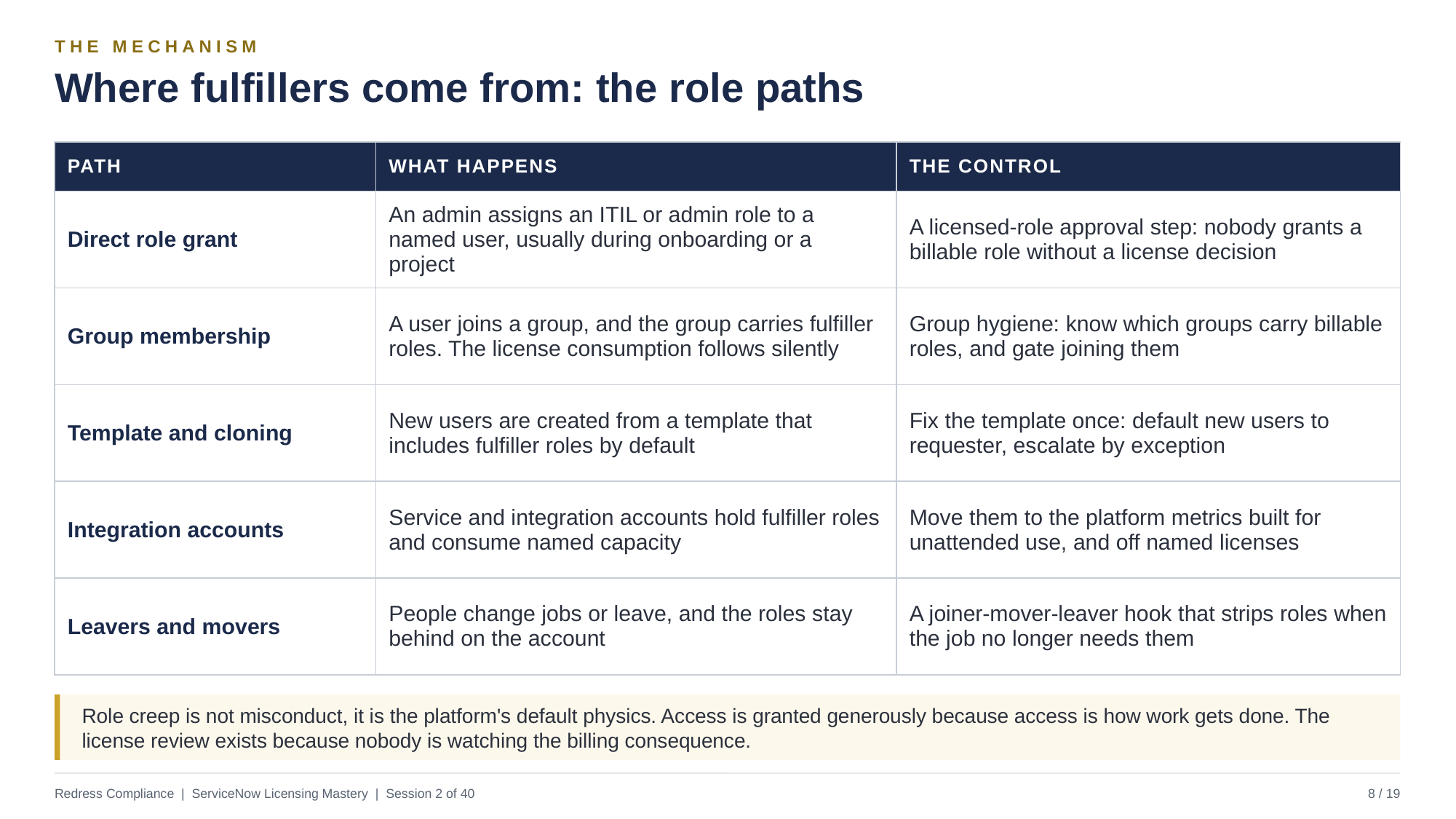

THE MECHANISM
Where fulfillers come from: the role paths
| PATH | WHAT HAPPENS | THE CONTROL |
| --- | --- | --- |
| Direct role grant | An admin assigns an ITIL or admin role to a named user, usually during onboarding or a project | A licensed-role approval step: nobody grants a billable role without a license decision |
| Group membership | A user joins a group, and the group carries fulfiller roles. The license consumption follows silently | Group hygiene: know which groups carry billable roles, and gate joining them |
| Template and cloning | New users are created from a template that includes fulfiller roles by default | Fix the template once: default new users to requester, escalate by exception |
| Integration accounts | Service and integration accounts hold fulfiller roles and consume named capacity | Move them to the platform metrics built for unattended use, and off named licenses |
| Leavers and movers | People change jobs or leave, and the roles stay behind on the account | A joiner-mover-leaver hook that strips roles when the job no longer needs them |

Role creep is not misconduct, it is the platform's default physics. Access is granted generously because access is how work gets done. The license review exists because nobody is watching the billing consequence.

Redress Compliance  |  ServiceNow Licensing Mastery  |  Session 2 of 40
8 / 19